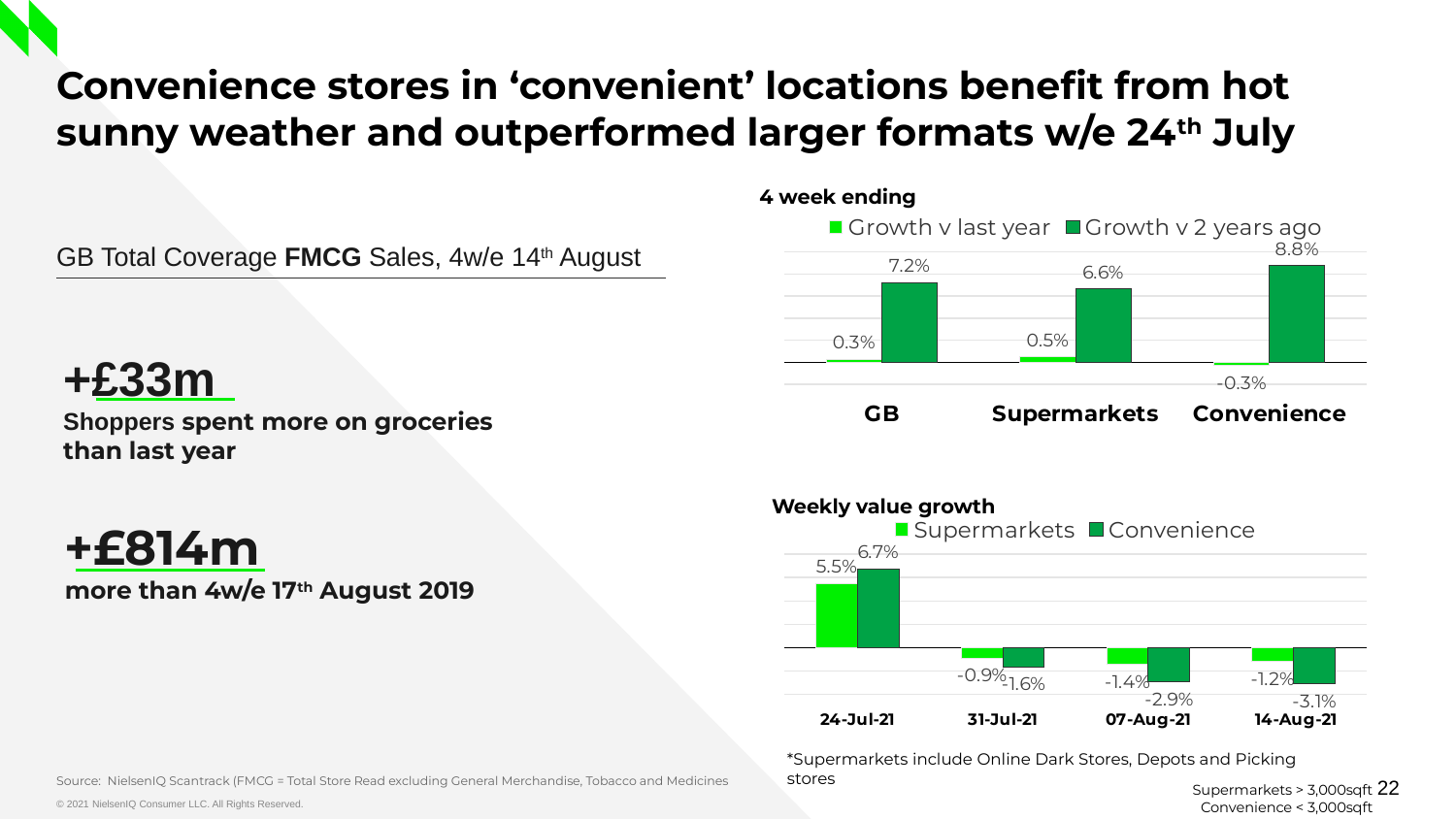

# Convenience stores in ‘convenient’ locations benefit from hot sunny weather and outperformed larger formats w/e 24th July
4 week ending

### Chart

| Category | Growth v last year | Growth v 2 years ago |
|---|---|---|
| GB | 0.002770139194841592 | 0.07230466477518704 |
| Supermarkets | 0.0049005343624732856 | 0.06637997158863596 |
| Convenience | -0.0025504398841595943 | 0.087507231103084 |
GB Total Coverage FMCG Sales, 4w/e 14th August
+£33m
Shoppers spent more on groceries than last year
Weekly value growth

### Chart

| Category | Supermarkets | Convenience |
|---|---|---|
| 24-Jul-21 | 0.054816388245205294 | 0.06729429744858306 |
| 31-Jul-21 | -0.009003354121941531 | -0.016307221568640617 |
| 07-Aug-21 | -0.014421810895395515 | -0.02943654438584986 |
|  14-Aug-21 | -0.011882139989873308 | -0.031101155733692987 |
+£814m
more than 4w/e 17th August 2019

*Supermarkets include Online Dark Stores, Depots and Picking stores
Source:  NielsenIQ Scantrack (FMCG = Total Store Read excluding General Merchandise, Tobacco and Medicines
Supermarkets > 3,000sqft
Convenience < 3,000sqft